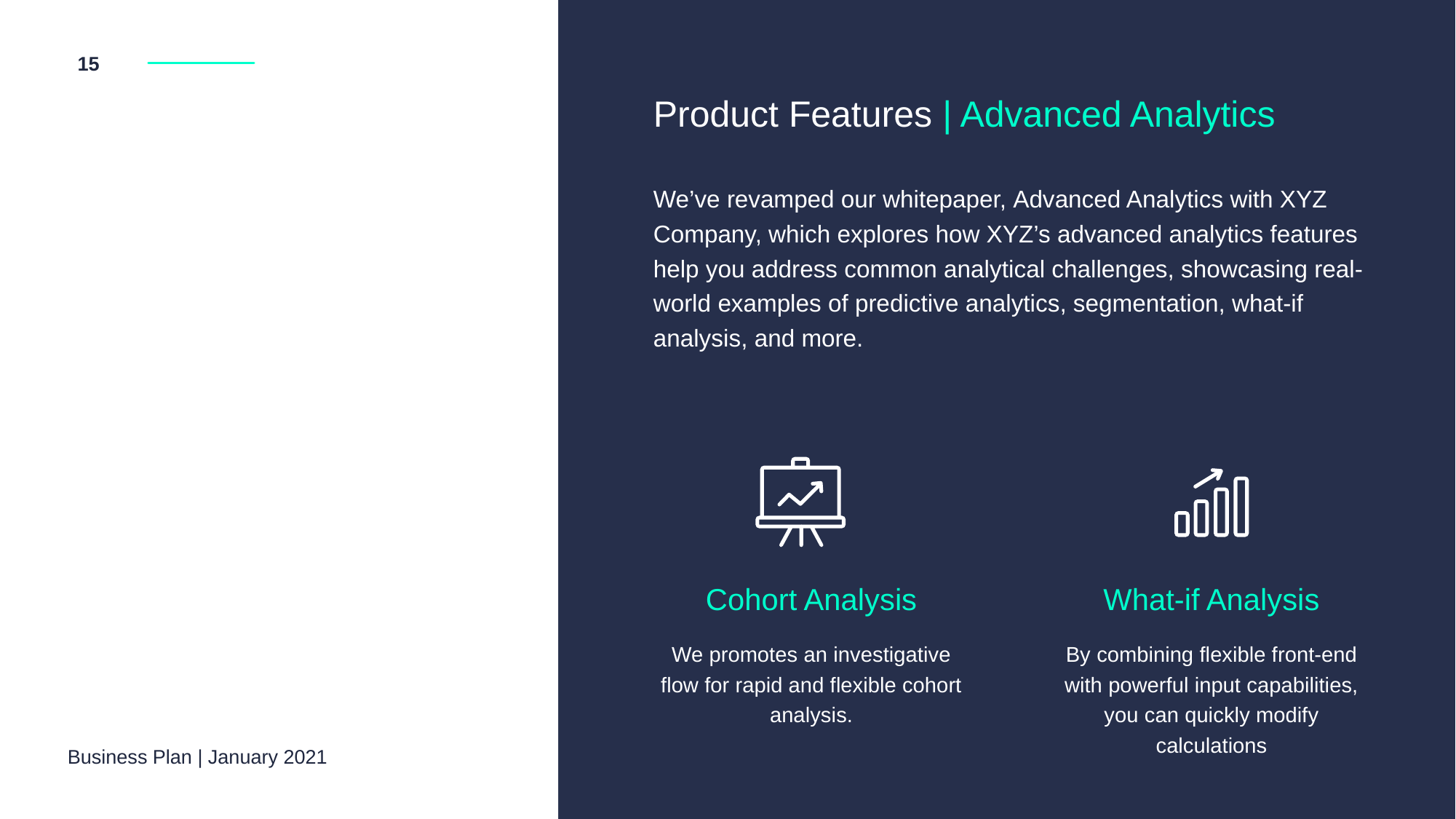

15
Product Features | Advanced Analytics

We’ve revamped our whitepaper, Advanced Analytics with XYZ Company, which explores how XYZ’s advanced analytics features help you address common analytical challenges, showcasing real-world examples of predictive analytics, segmentation, what-if analysis, and more.

Cohort Analysis
What-if Analysis
We promotes an investigative flow for rapid and flexible cohort analysis.
By combining flexible front-end with powerful input capabilities, you can quickly modify calculations
Business Plan | January 2021